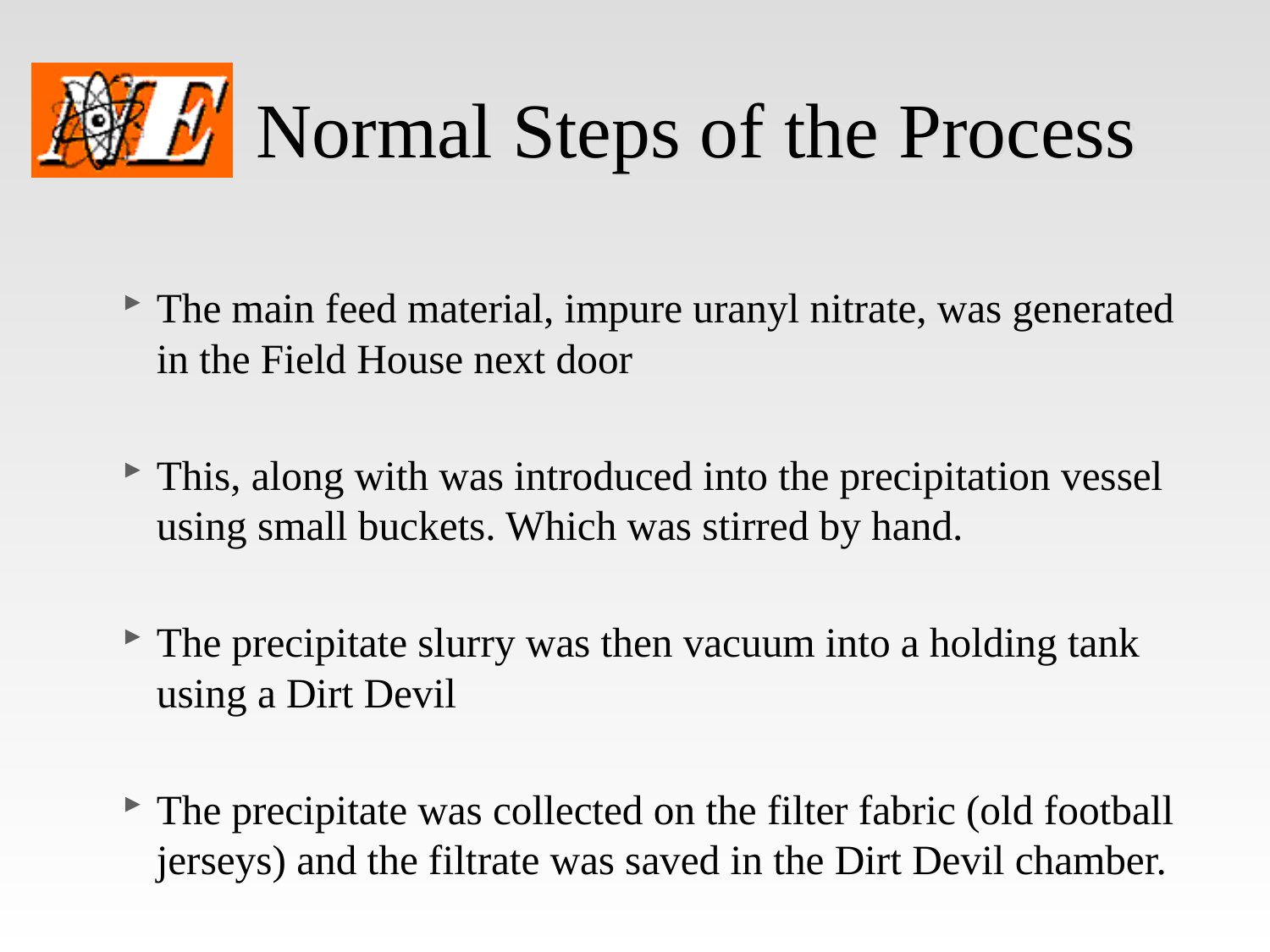

# Normal Steps of the Process
The main feed material, impure uranyl nitrate, was generated in the Field House next door

This, along with was introduced into the precipitation vessel using small buckets. Which was stirred by hand.

The precipitate slurry was then vacuum into a holding tank using a Dirt Devil

The precipitate was collected on the filter fabric (old football jerseys) and the filtrate was saved in the Dirt Devil chamber.